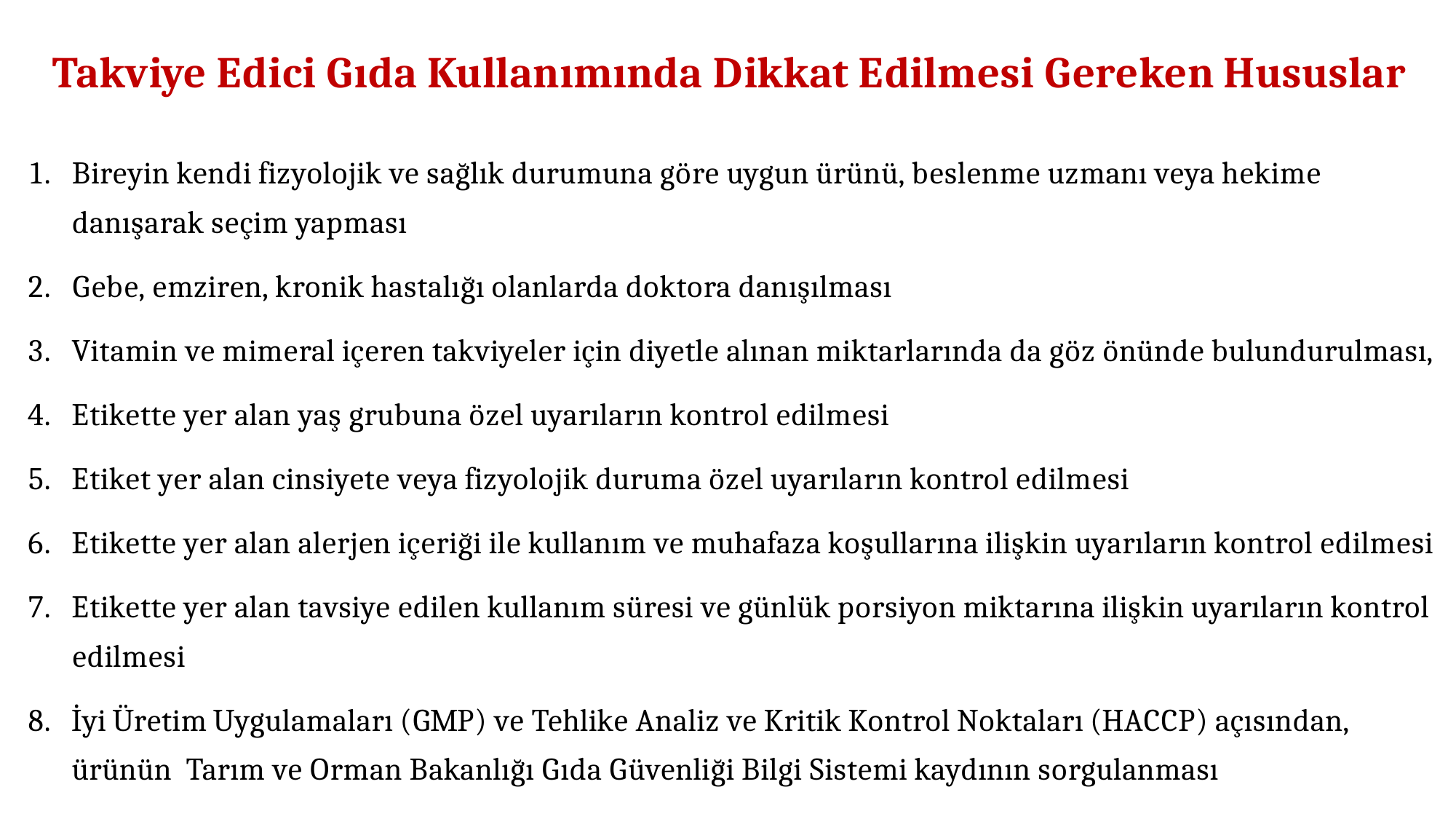

# Takviye Edici Gıda Kullanımında Dikkat Edilmesi Gereken Hususlar
Bireyin kendi fizyolojik ve sağlık durumuna göre uygun ürünü, beslenme uzmanı veya hekime danışarak seçim yapması
Gebe, emziren, kronik hastalığı olanlarda doktora danışılması
Vitamin ve mimeral içeren takviyeler için diyetle alınan miktarlarında da göz önünde bulundurulması,
Etikette yer alan yaş grubuna özel uyarıların kontrol edilmesi
Etiket yer alan cinsiyete veya fizyolojik duruma özel uyarıların kontrol edilmesi
Etikette yer alan alerjen içeriği ile kullanım ve muhafaza koşullarına ilişkin uyarıların kontrol edilmesi
Etikette yer alan tavsiye edilen kullanım süresi ve günlük porsiyon miktarına ilişkin uyarıların kontrol edilmesi
İyi Üretim Uygulamaları (GMP) ve Tehlike Analiz ve Kritik Kontrol Noktaları (HACCP) açısından, ürünün  Tarım ve Orman Bakanlığı Gıda Güvenliği Bilgi Sistemi kaydının sorgulanması